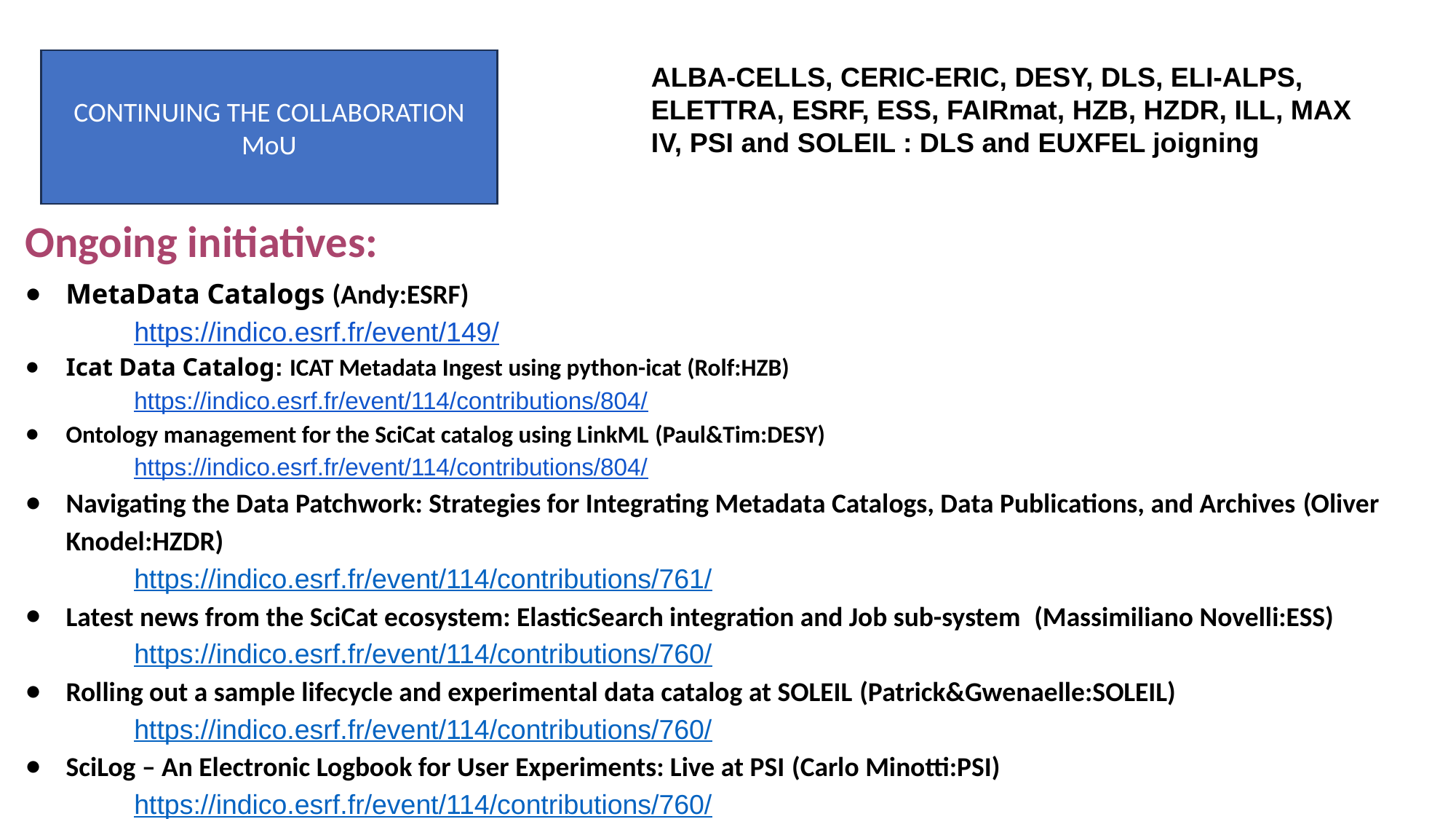

CONTINUING THE COLLABORATION
MoU
ALBA-CELLS, CERIC-ERIC, DESY, DLS, ELI-ALPS, ELETTRA, ESRF, ESS, FAIRmat, HZB, HZDR, ILL, MAX IV, PSI and SOLEIL : DLS and EUXFEL joigning
Ongoing initiatives:
MetaData Catalogs (Andy:ESRF)
	https://indico.esrf.fr/event/149/
Icat Data Catalog: ICAT Metadata Ingest using python-icat (Rolf:HZB)
	https://indico.esrf.fr/event/114/contributions/804/
Ontology management for the SciCat catalog using LinkML (Paul&Tim:DESY)
	https://indico.esrf.fr/event/114/contributions/804/
Navigating the Data Patchwork: Strategies for Integrating Metadata Catalogs, Data Publications, and Archives (Oliver Knodel:HZDR)
	https://indico.esrf.fr/event/114/contributions/761/
Latest news from the SciCat ecosystem: ElasticSearch integration and Job sub-system  (Massimiliano Novelli:ESS)
	https://indico.esrf.fr/event/114/contributions/760/
Rolling out a sample lifecycle and experimental data catalog at SOLEIL (Patrick&Gwenaelle:SOLEIL)
	https://indico.esrf.fr/event/114/contributions/760/
SciLog – An Electronic Logbook for User Experiments: Live at PSI (Carlo Minotti:PSI)
	https://indico.esrf.fr/event/114/contributions/760/